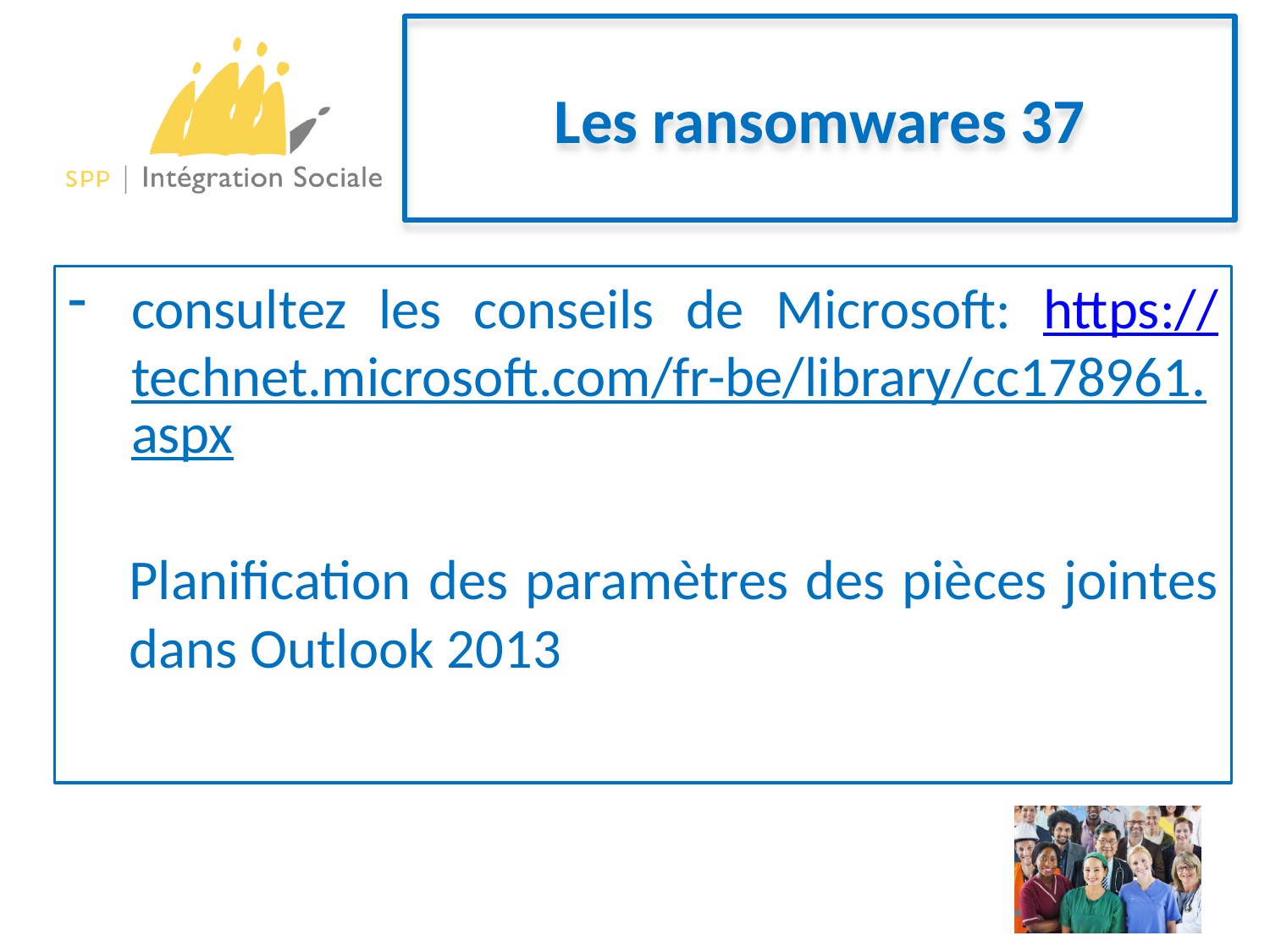

# Les ransomwares 37
consultez les conseils de Microsoft: https://technet.microsoft.com/fr-be/library/cc178961.aspx
	Planification des paramètres des pièces jointes dans Outlook 2013